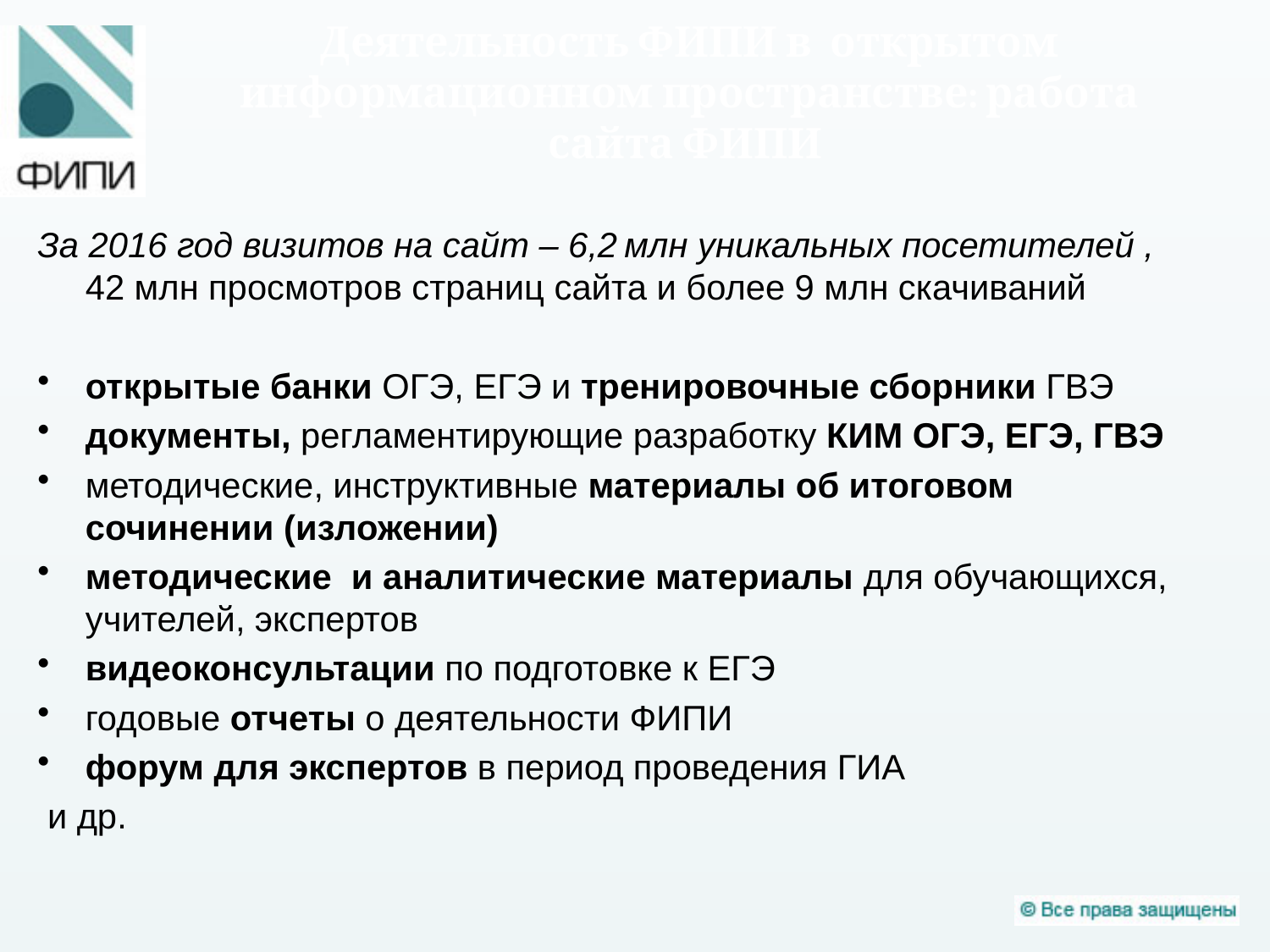

# Деятельность ФИПИ в  открытом информационном пространстве: работа сайта ФИПИ
За 2016 год визитов на сайт – 6,2 млн уникальных посетителей , 42 млн просмотров страниц сайта и более 9 млн скачиваний

открытые банки ОГЭ, ЕГЭ и тренировочные сборники ГВЭ
документы, регламентирующие разработку КИМ ОГЭ, ЕГЭ, ГВЭ
методические, инструктивные материалы об итоговом сочинении (изложении)
методические  и аналитические материалы для обучающихся, учителей, экспертов
видеоконсультации по подготовке к ЕГЭ
годовые отчеты о деятельности ФИПИ
форум для экспертов в период проведения ГИА
 и др.